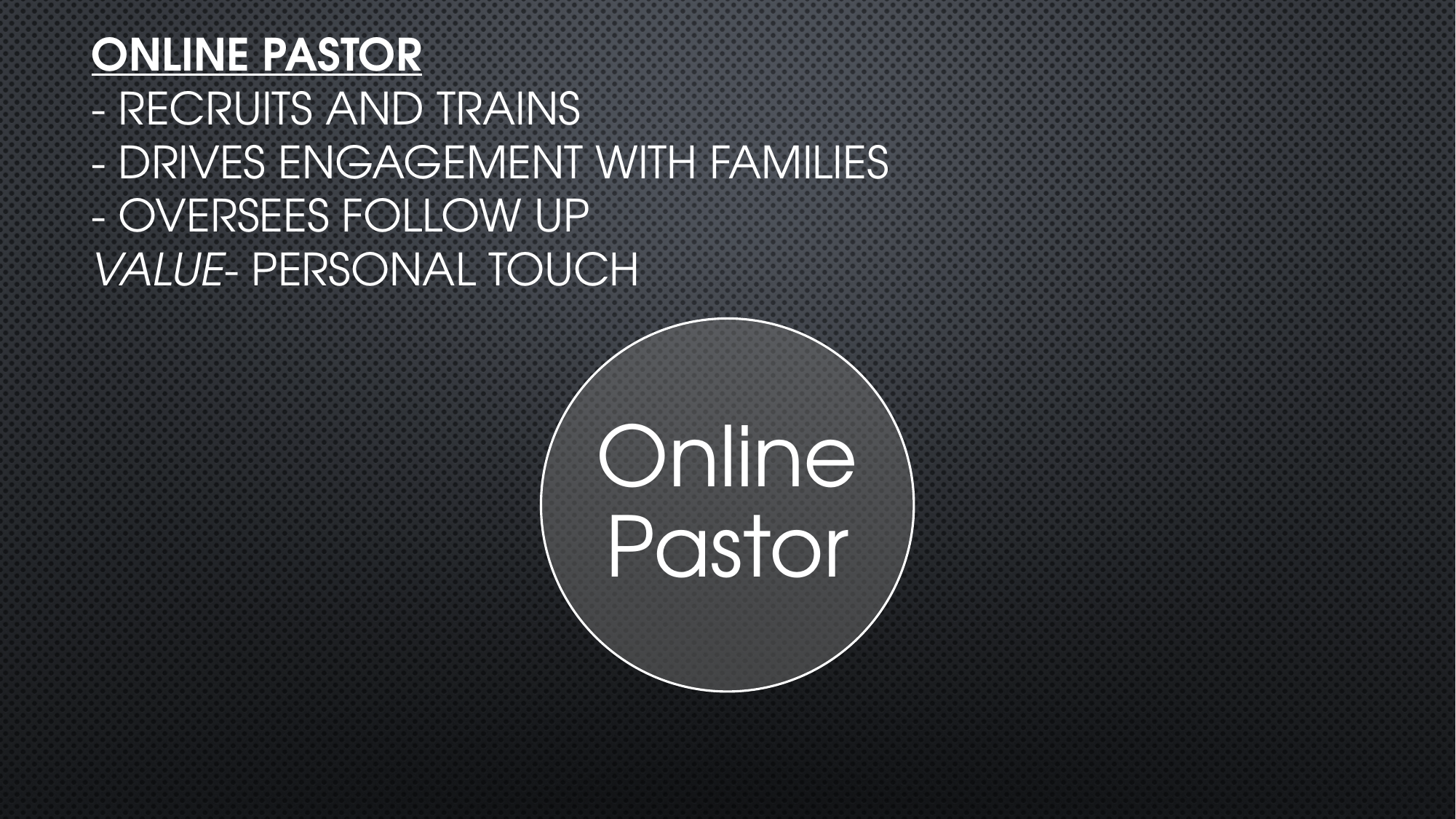

# Online Pastor - Recruits and Trains - Drives Engagement with families - Oversees Follow up Value- Personal Touch
Online Pastor